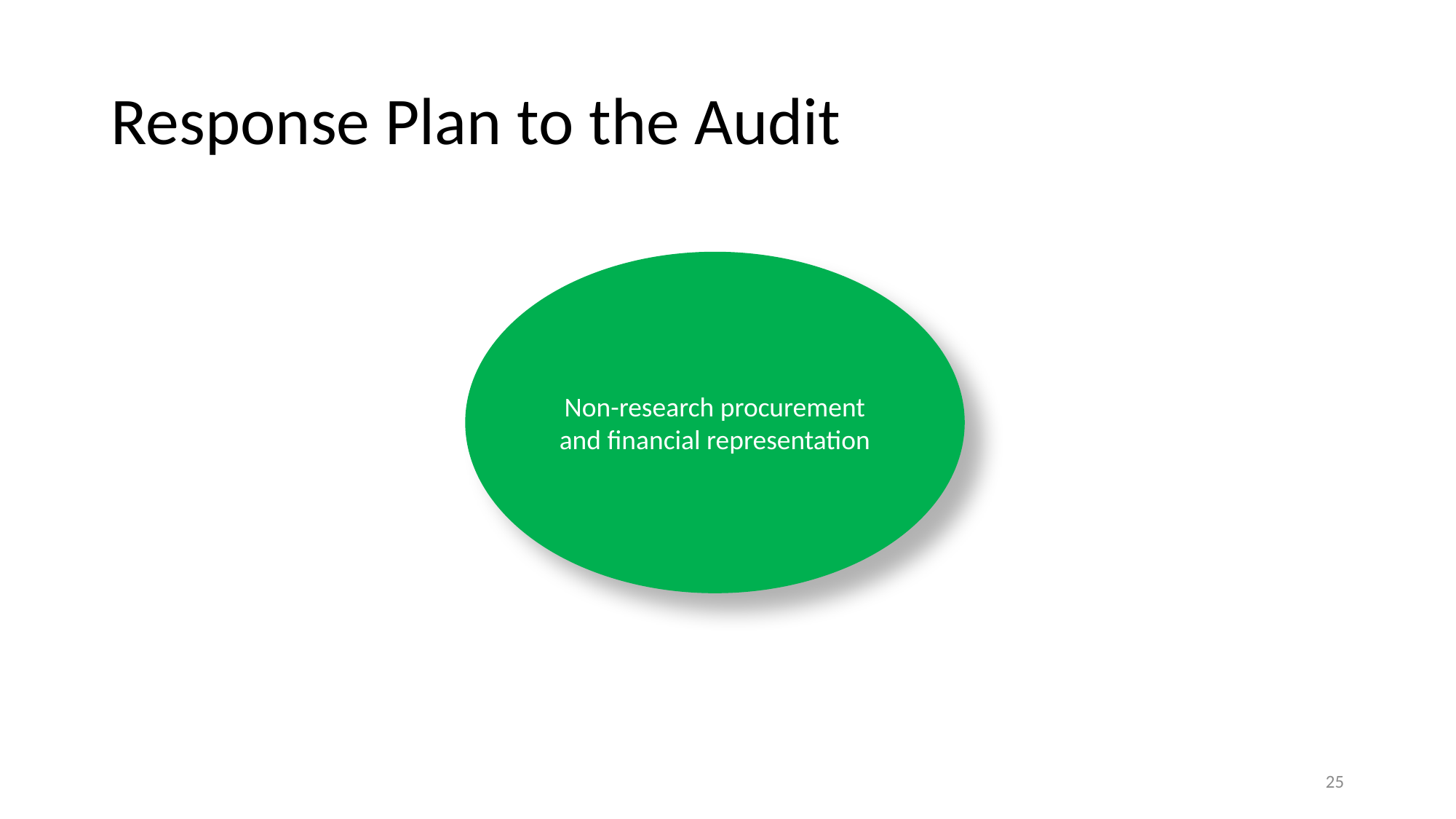

# Response Plan to the Audit

Non-research procurement and financial representation
25